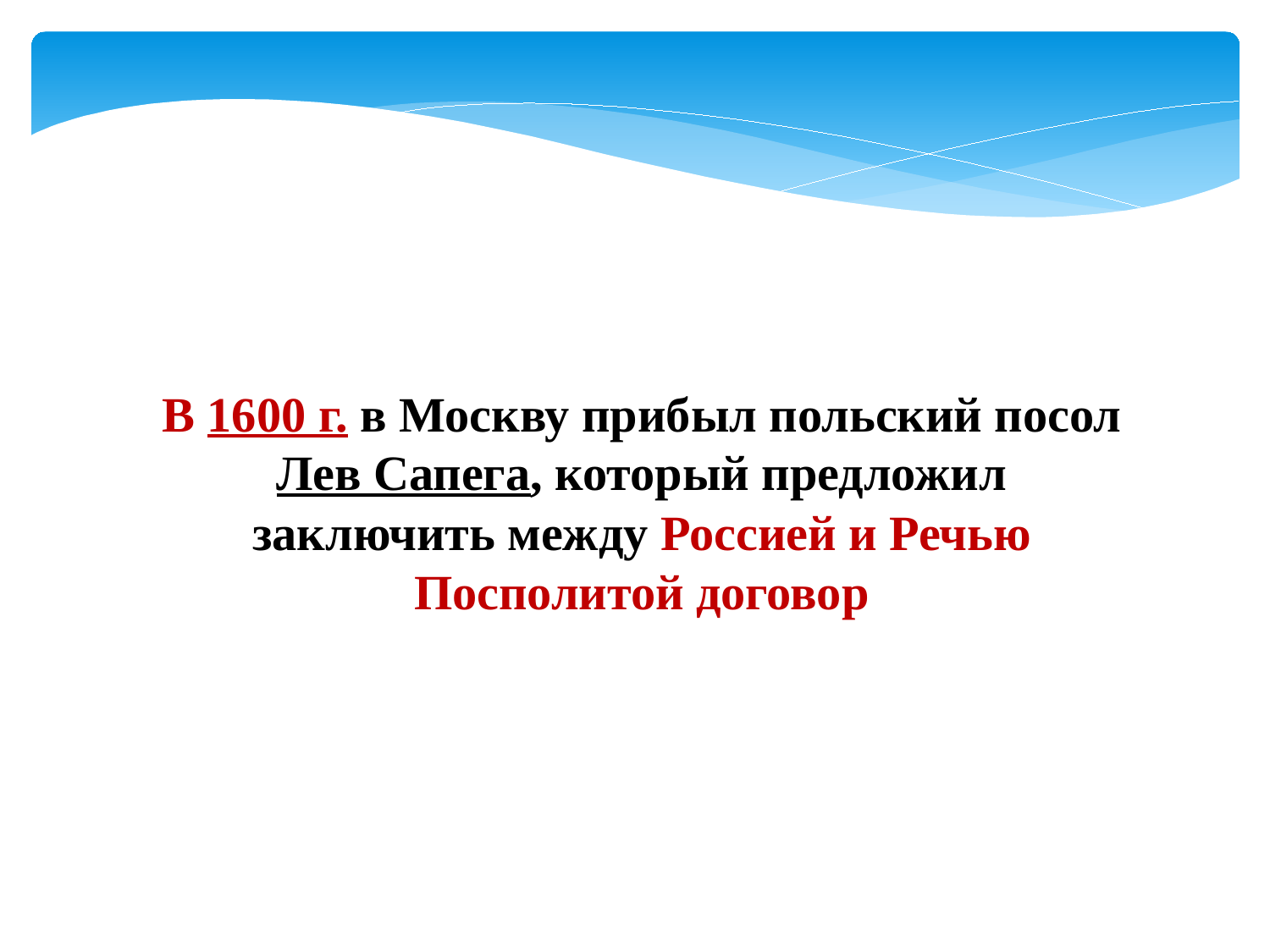

В 1600 г. в Москву прибыл польский посол Лев Сапега, который предложил заключить между Россией и Речью Посполитой договор